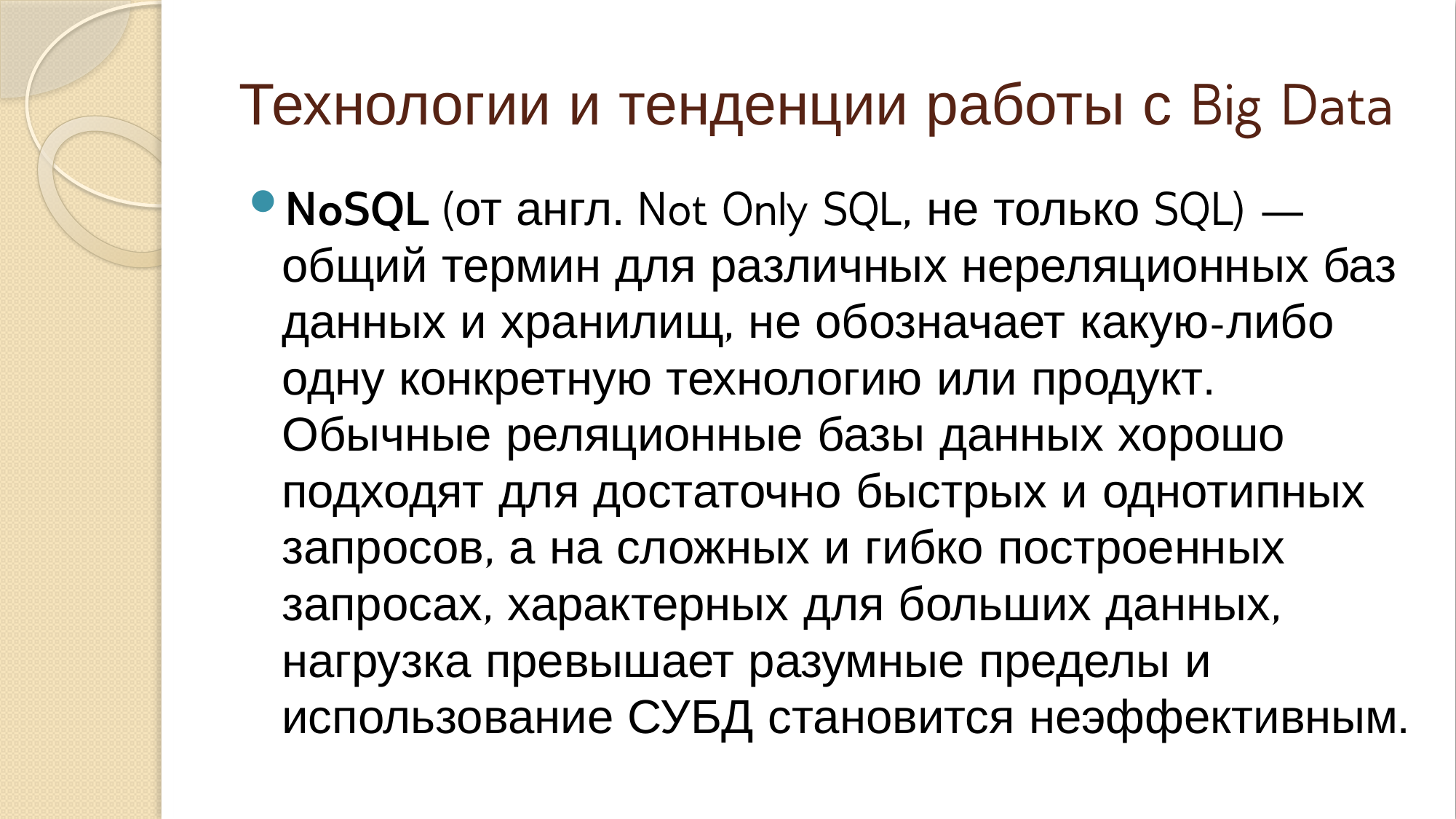

# Технологии и тенденции работы с Big Data
NoSQL (от англ. Not Only SQL, не только SQL) — общий термин для различных нереляционных баз данных и хранилищ, не обозначает какую-либо одну конкретную технологию или продукт. Обычные реляционные базы данных хорошо подходят для достаточно быстрых и однотипных запросов, а на сложных и гибко построенных запросах, характерных для больших данных, нагрузка превышает разумные пределы и использование СУБД становится неэффективным.